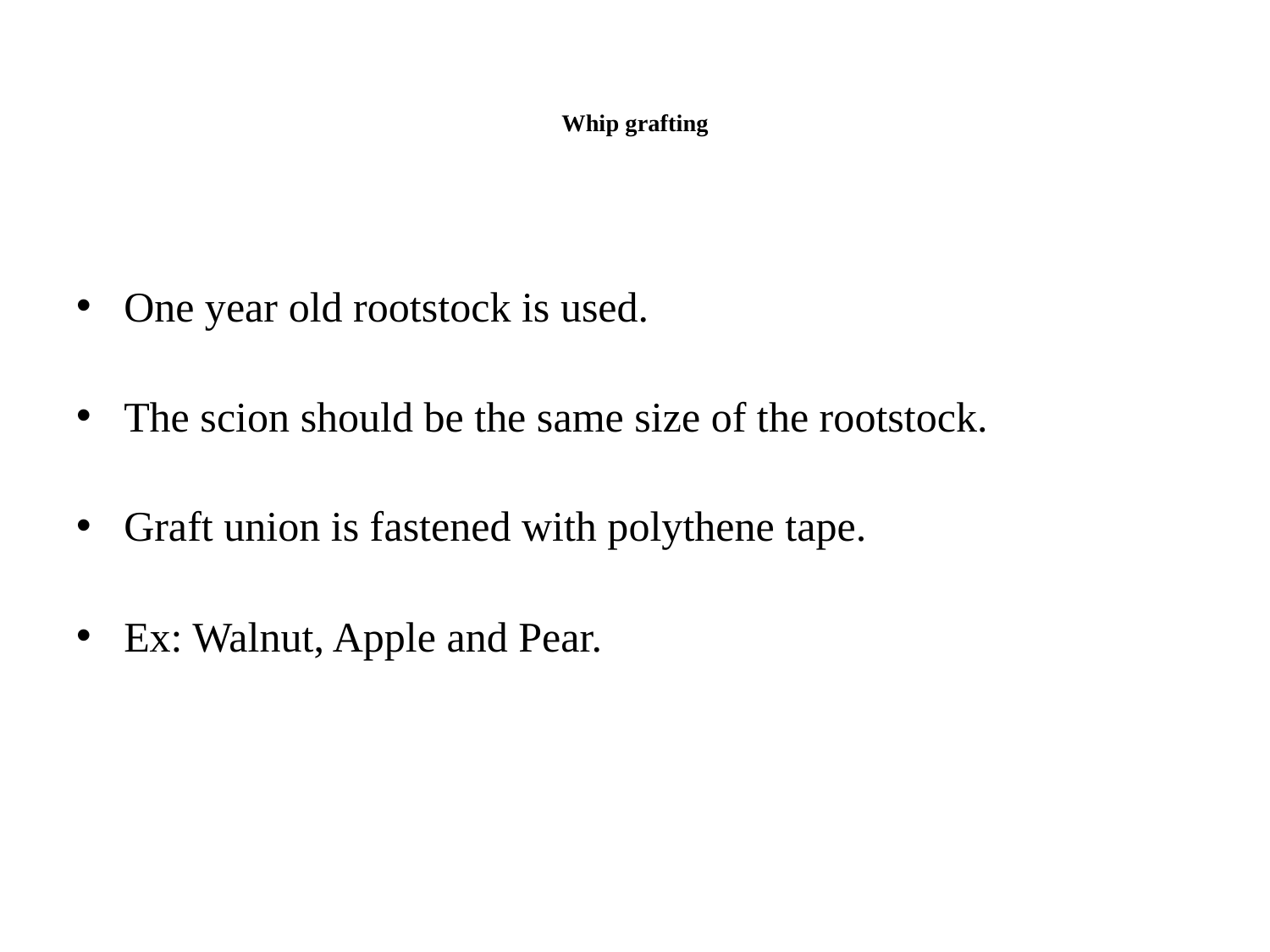

# Whip grafting
One year old rootstock is used.
The scion should be the same size of the rootstock.
Graft union is fastened with polythene tape.
Ex: Walnut, Apple and Pear.